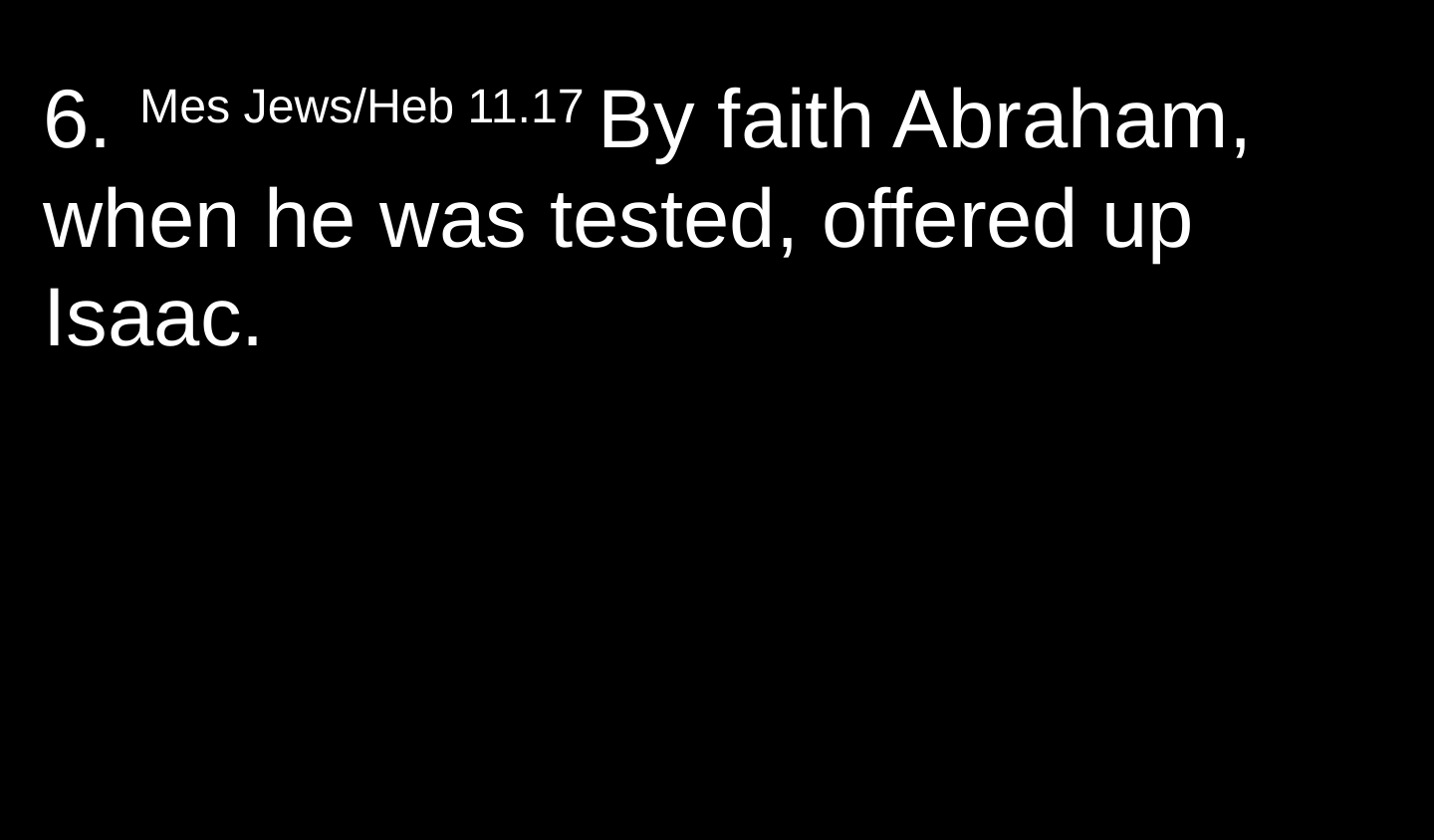

6.  Mes Jews/Heb 11.17 By faith Abraham, when he was tested, offered up Isaac.